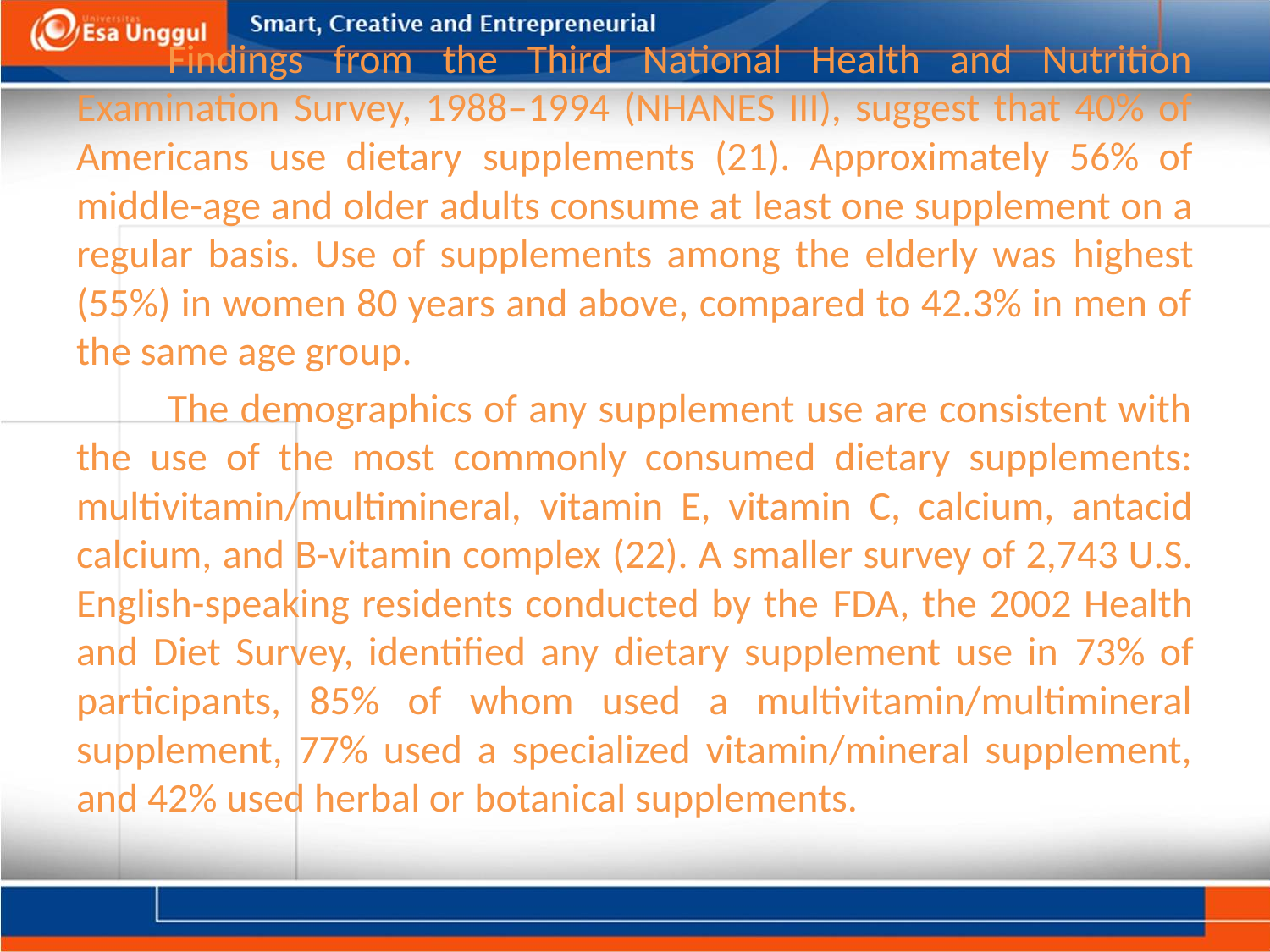

Findings from the Third National Health and Nutrition Examination Survey, 1988–1994 (NHANES III), suggest that 40% of Americans use dietary supplements (21). Approximately 56% of middle-age and older adults consume at least one supplement on a regular basis. Use of supplements among the elderly was highest (55%) in women 80 years and above, compared to 42.3% in men of the same age group.
	The demographics of any supplement use are consistent with the use of the most commonly consumed dietary supplements: multivitamin/multimineral, vitamin E, vitamin C, calcium, antacid calcium, and B-vitamin complex (22). A smaller survey of 2,743 U.S. English-speaking residents conducted by the FDA, the 2002 Health and Diet Survey, identified any dietary supplement use in 73% of participants, 85% of whom used a multivitamin/multimineral supplement, 77% used a specialized vitamin/mineral supplement, and 42% used herbal or botanical supplements.